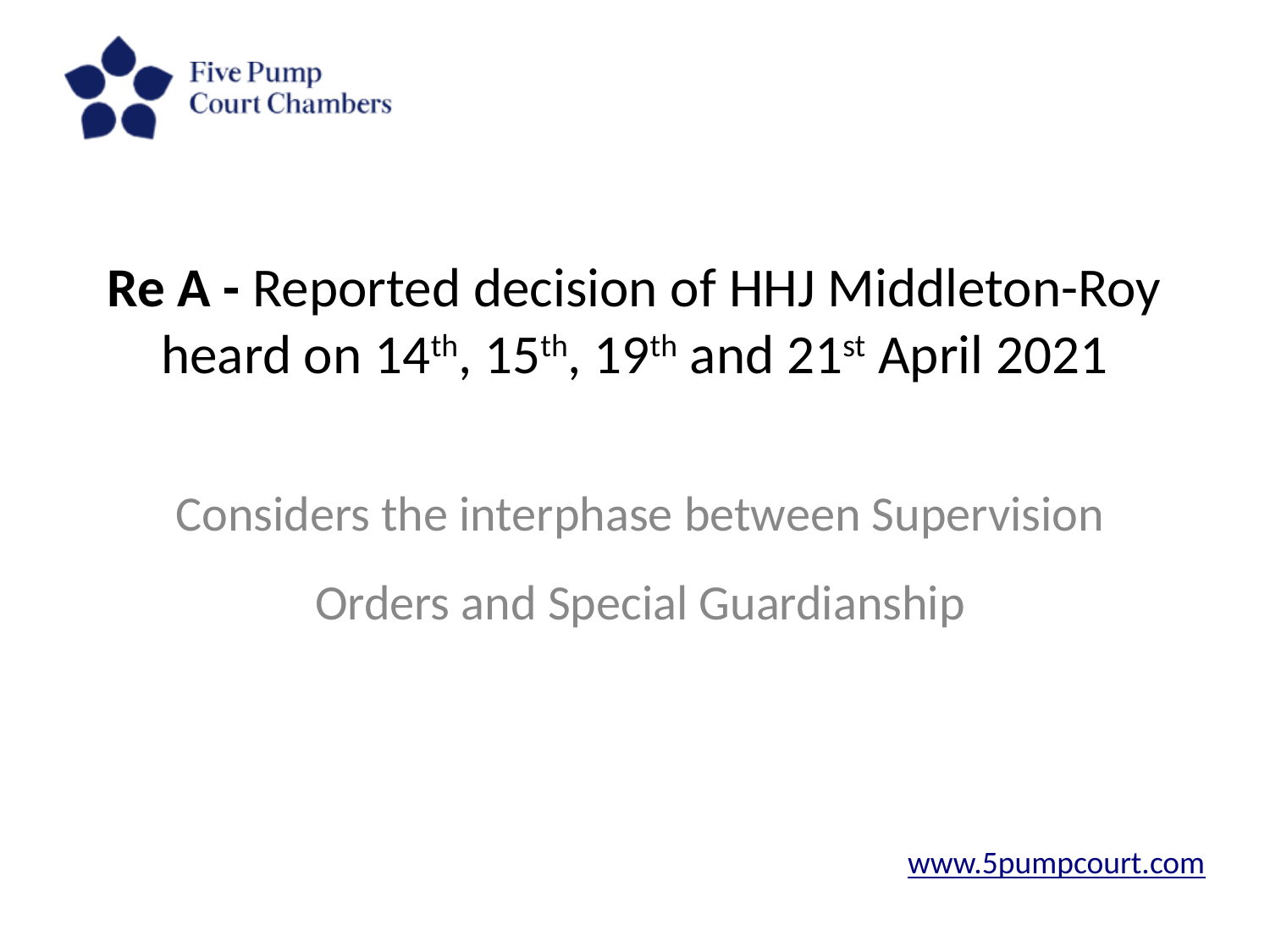

# Re A - Reported decision of HHJ Middleton-Roy heard on 14th, 15th, 19th and 21st April 2021
Considers the interphase between Supervision Orders and Special Guardianship
www.5pumpcourt.com